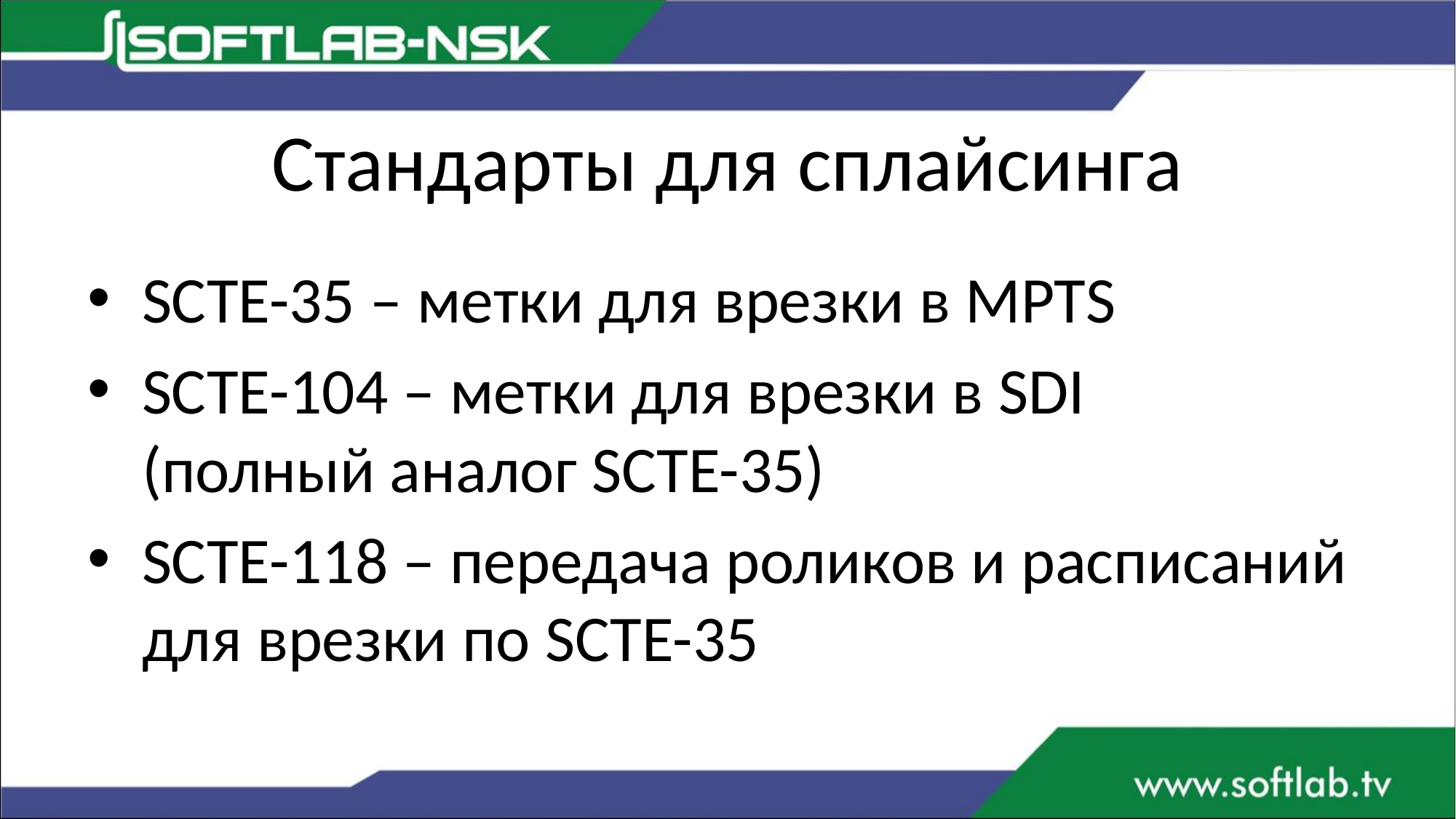

# Стандарты для сплайсинга
SCTE-35 – метки для врезки в MPTS
SCTE-104 – метки для врезки в SDI
(полный аналог SCTE-35)
SCTE-118 – передача роликов и расписаний для врезки по SCTE-35